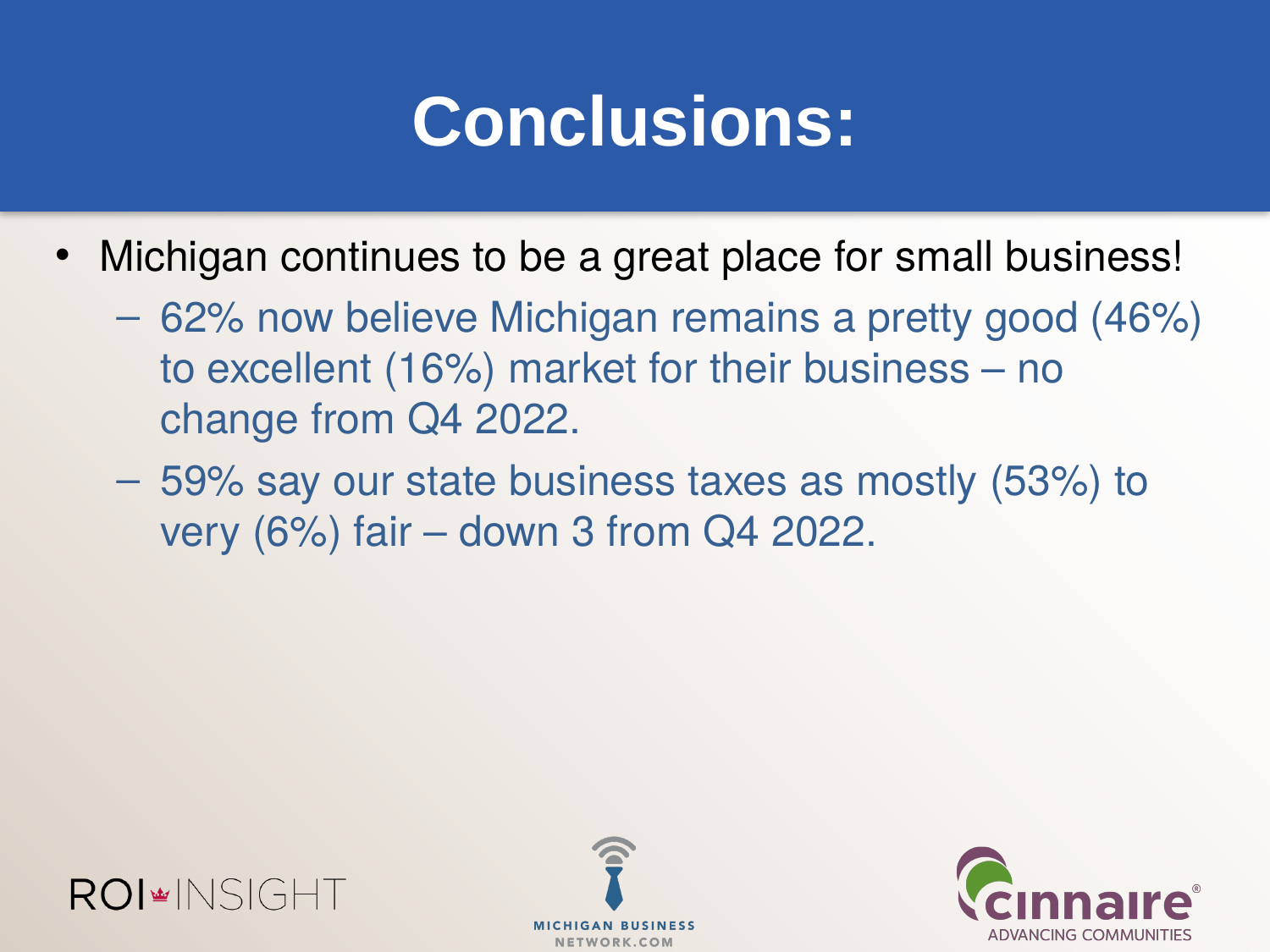

Conclusions:
Michigan continues to be a great place for small business!
62% now believe Michigan remains a pretty good (46%) to excellent (16%) market for their business – no change from Q4 2022.
59% say our state business taxes as mostly (53%) to very (6%) fair – down 3 from Q4 2022.